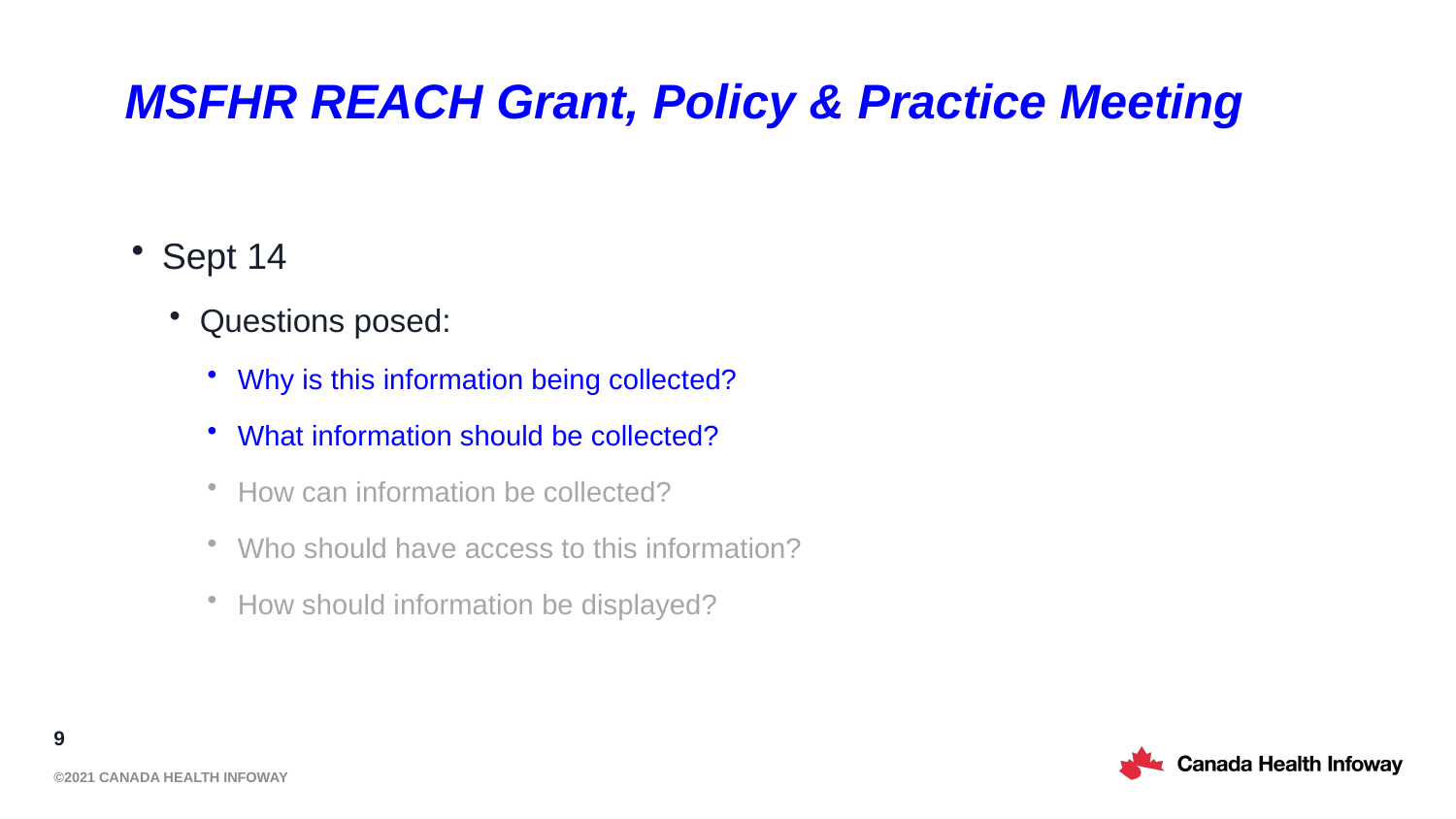

# MSFHR REACH Grant, Policy & Practice Meeting
Sept 14
Questions posed:
Why is this information being collected?
What information should be collected?
How can information be collected?
Who should have access to this information?
How should information be displayed?

9
©2021 Canada Health Infoway